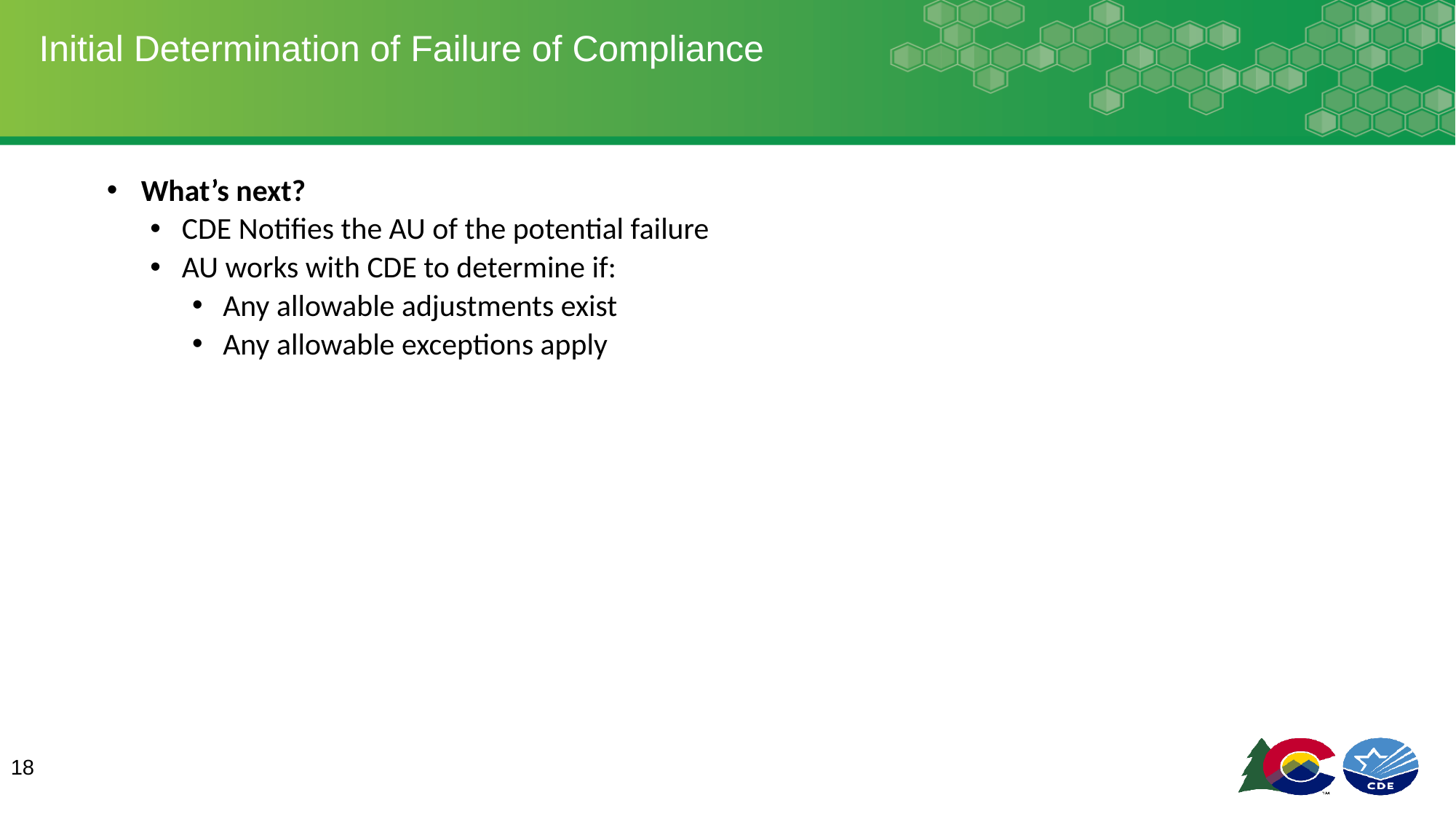

# Initial Determination of Failure of Compliance
What’s next?
CDE Notifies the AU of the potential failure
AU works with CDE to determine if:
Any allowable adjustments exist
Any allowable exceptions apply

18